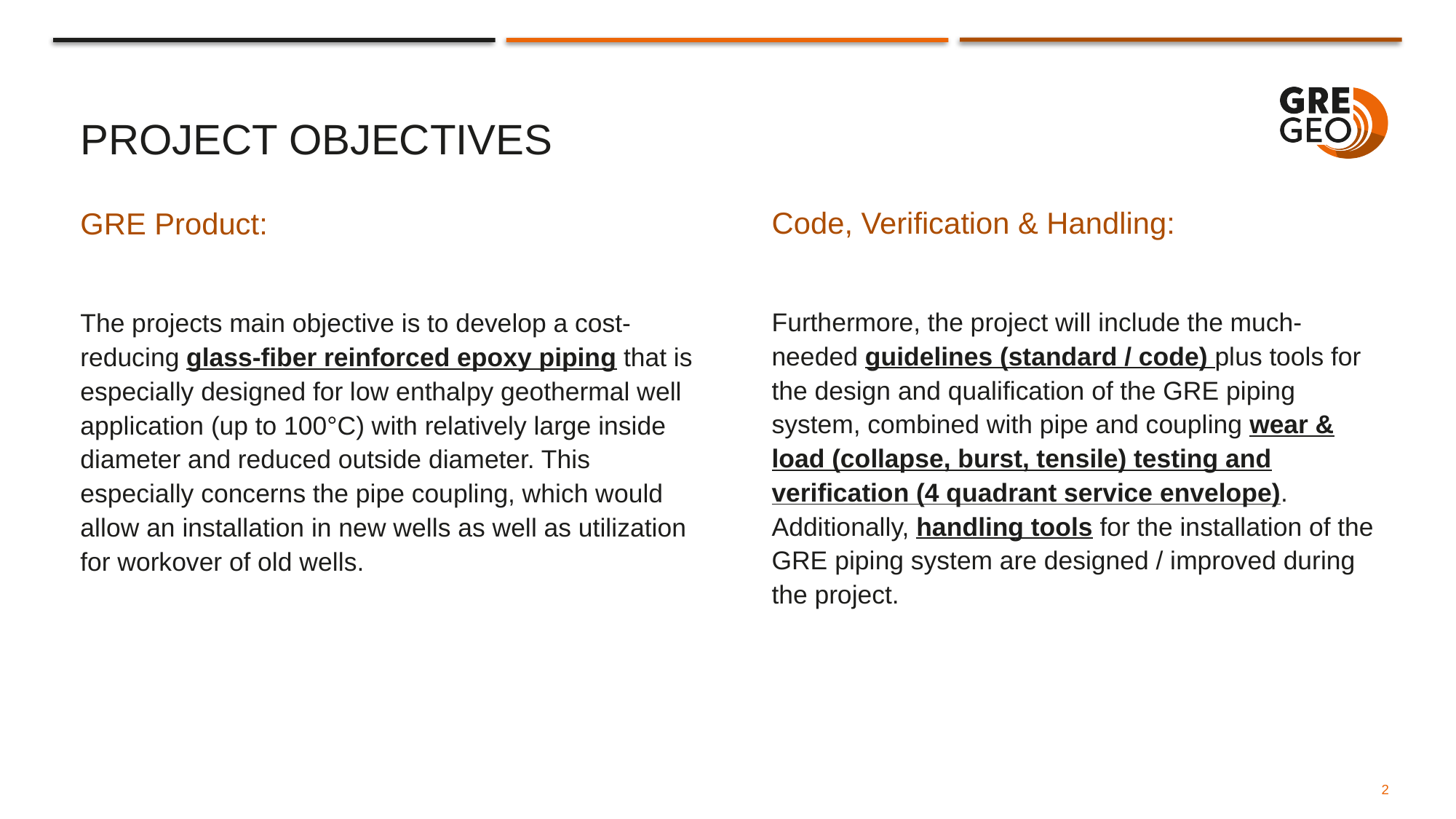

# Project Objectives
Code, Verification & Handling:

Furthermore, the project will include the much-needed guidelines (standard / code) plus tools for the design and qualification of the GRE piping system, combined with pipe and coupling wear & load (collapse, burst, tensile) testing and verification (4 quadrant service envelope). Additionally, handling tools for the installation of the GRE piping system are designed / improved during the project.

GRE Product:

The projects main objective is to develop a cost-reducing glass-fiber reinforced epoxy piping that is especially designed for low enthalpy geothermal well application (up to 100°C) with relatively large inside diameter and reduced outside diameter. This especially concerns the pipe coupling, which would allow an installation in new wells as well as utilization for workover of old wells.

2